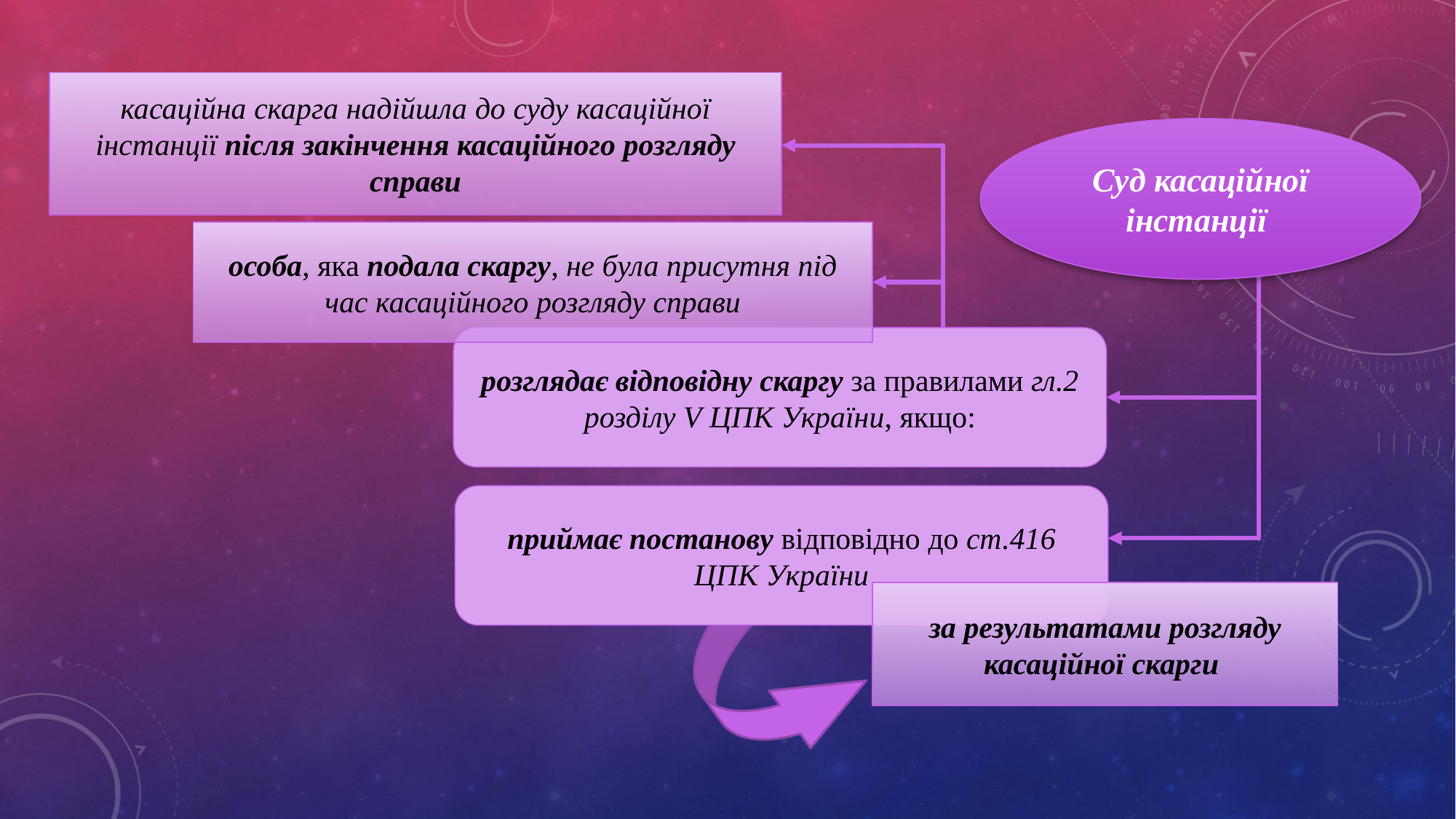

касаційна скарга надійшла до суду касаційної інстанції після закінчення касаційного розгляду справи
Суд касаційної інстанції
особа, яка подала скаргу, не була присутня під час касаційного розгляду справи
розглядає відповідну скаргу за правилами гл.2 розділу V ЦПК України, якщо:
приймає постанову відповідно до ст.416 ЦПК України

за результатами розгляду касаційної скарги